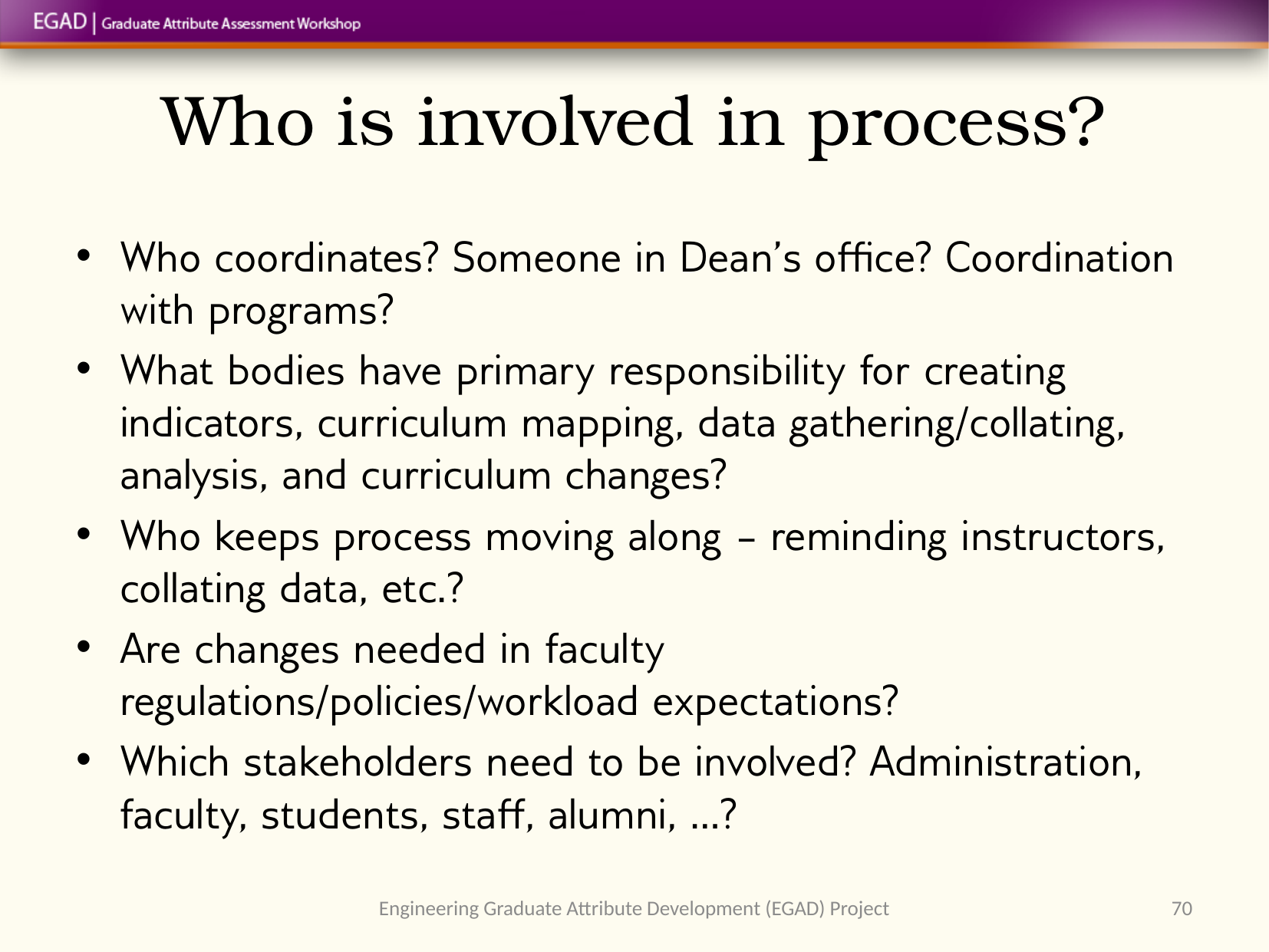

# Who is involved in process?
Who coordinates? Someone in Dean’s office? Coordination with programs?
What bodies have primary responsibility for creating indicators, curriculum mapping, data gathering/collating, analysis, and curriculum changes?
Who keeps process moving along – reminding instructors, collating data, etc.?
Are changes needed in faculty regulations/policies/workload expectations?
Which stakeholders need to be involved? Administration, faculty, students, staff, alumni, …?

Engineering Graduate Attribute Development (EGAD) Project
70